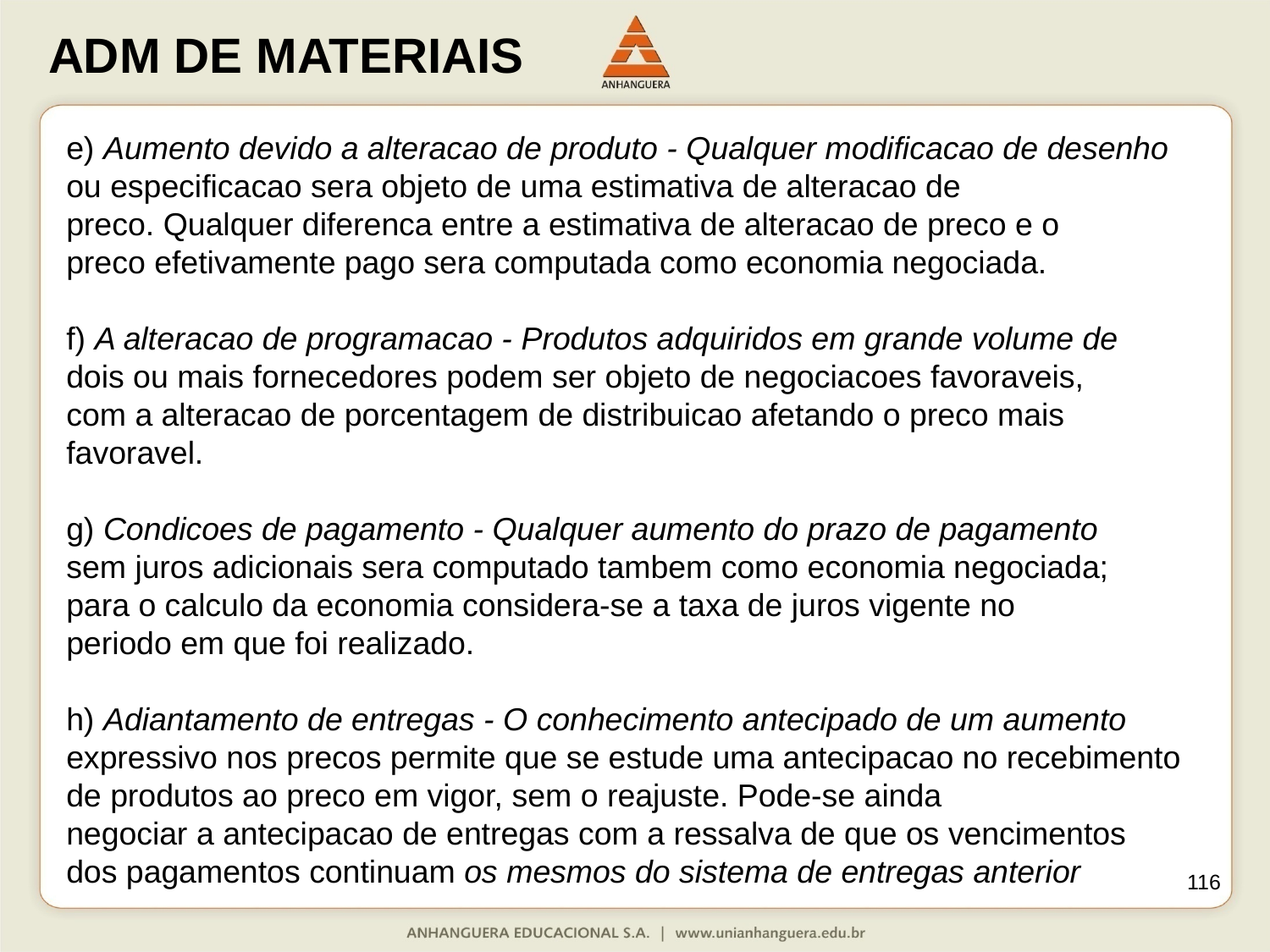

e) Aumento devido a alteracao de produto - Qualquer modificacao de desenho
ou especificacao sera objeto de uma estimativa de alteracao de
preco. Qualquer diferenca entre a estimativa de alteracao de preco e o
preco efetivamente pago sera computada como economia negociada.

f) A alteracao de programacao - Produtos adquiridos em grande volume de
dois ou mais fornecedores podem ser objeto de negociacoes favoraveis,
com a alteracao de porcentagem de distribuicao afetando o preco mais
favoravel.

g) Condicoes de pagamento - Qualquer aumento do prazo de pagamento
sem juros adicionais sera computado tambem como economia negociada;
para o calculo da economia considera-se a taxa de juros vigente no
periodo em que foi realizado.

h) Adiantamento de entregas - O conhecimento antecipado de um aumento
expressivo nos precos permite que se estude uma antecipacao no recebimento
de produtos ao preco em vigor, sem o reajuste. Pode-se ainda
negociar a antecipacao de entregas com a ressalva de que os vencimentos
dos pagamentos continuam os mesmos do sistema de entregas anterior
116